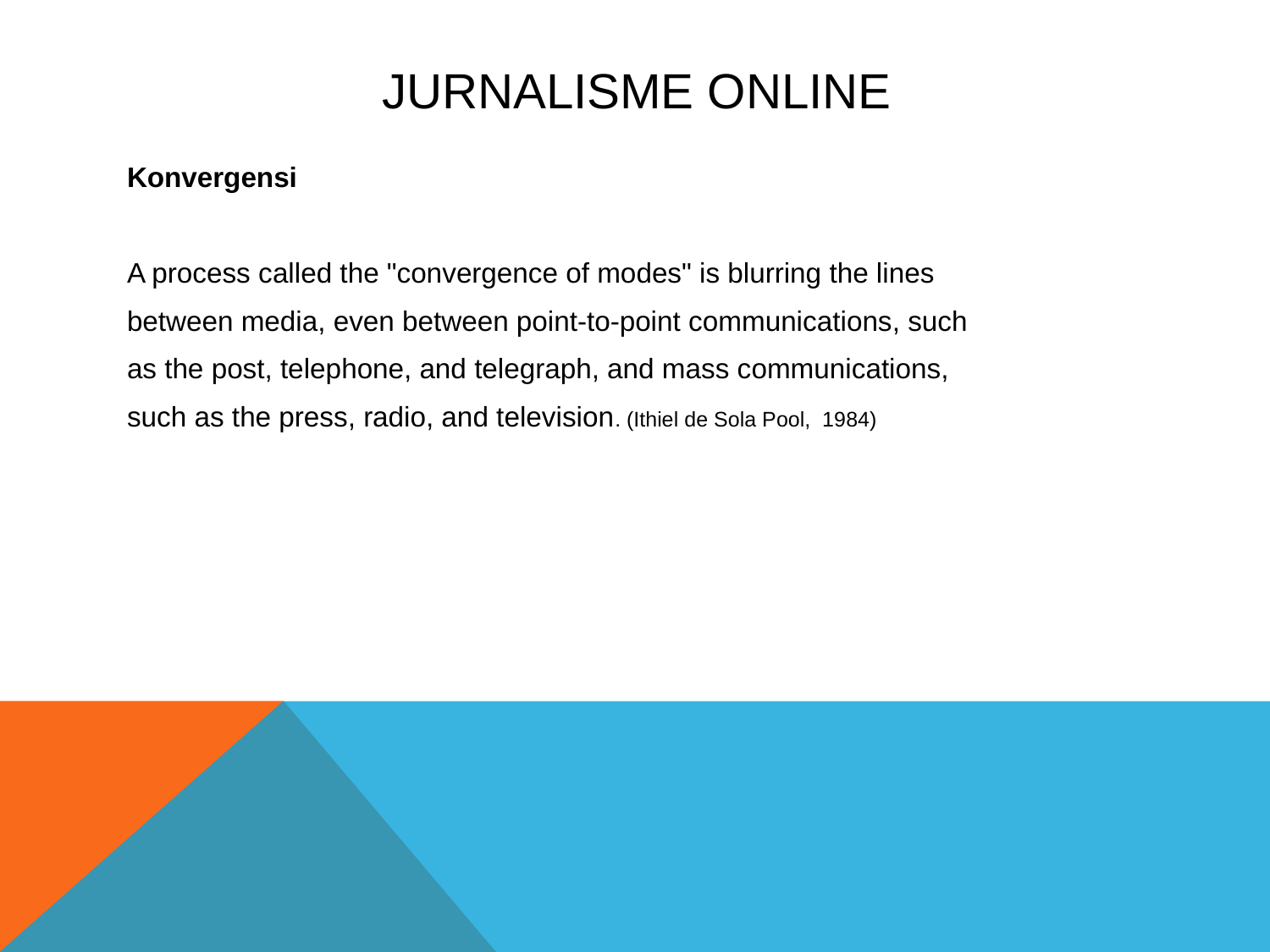

# Jurnalisme online
Konvergensi

A process called the "convergence of modes" is blurring the lines
between media, even between point-to-point communications, such
as the post, telephone, and telegraph, and mass communications,
such as the press, radio, and television. (Ithiel de Sola Pool,  1984)